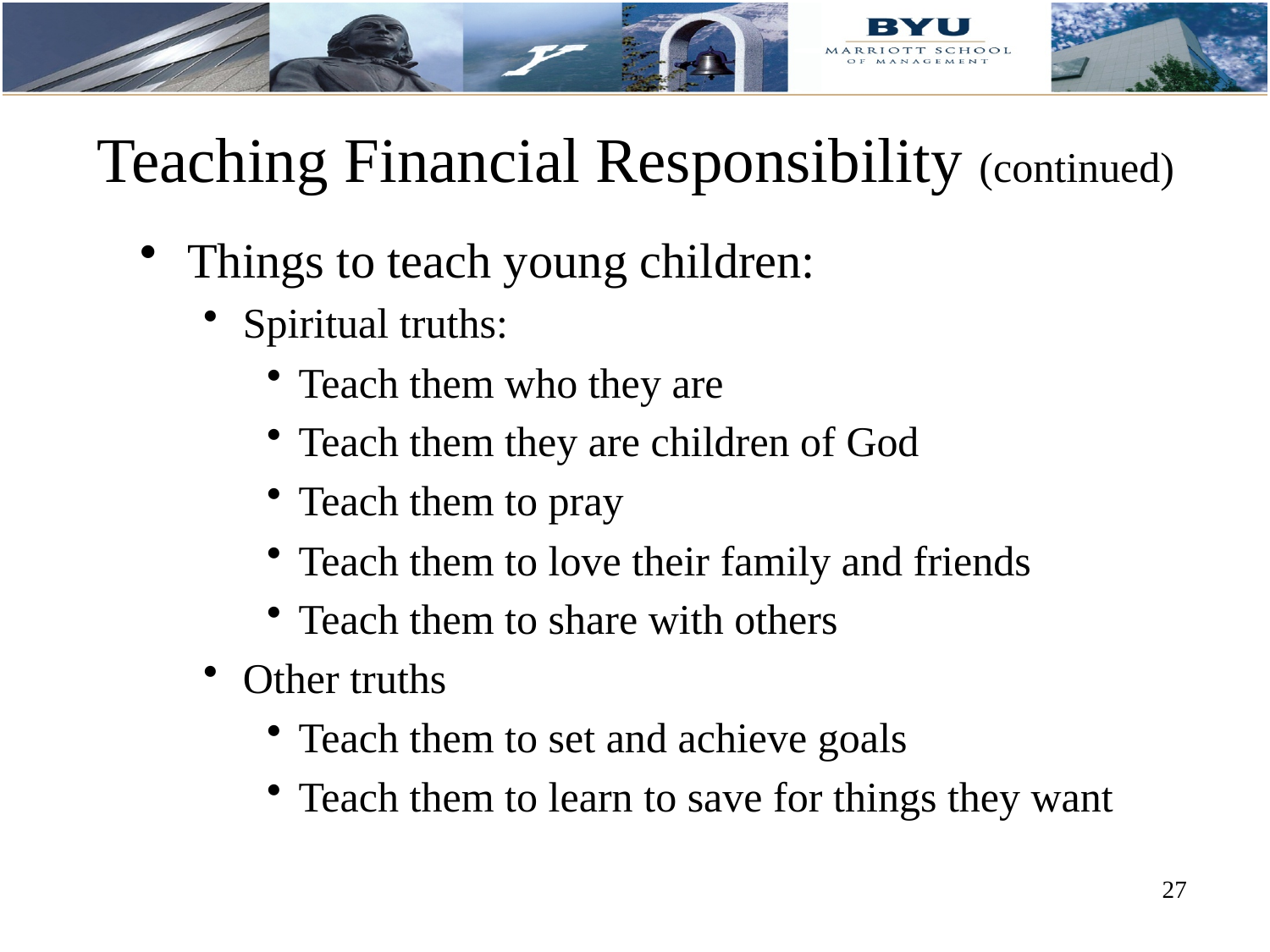

# Teaching Financial Responsibility (continued)
Things to teach young children:
Spiritual truths:
Teach them who they are
Teach them they are children of God
Teach them to pray
Teach them to love their family and friends
Teach them to share with others
Other truths
Teach them to set and achieve goals
Teach them to learn to save for things they want